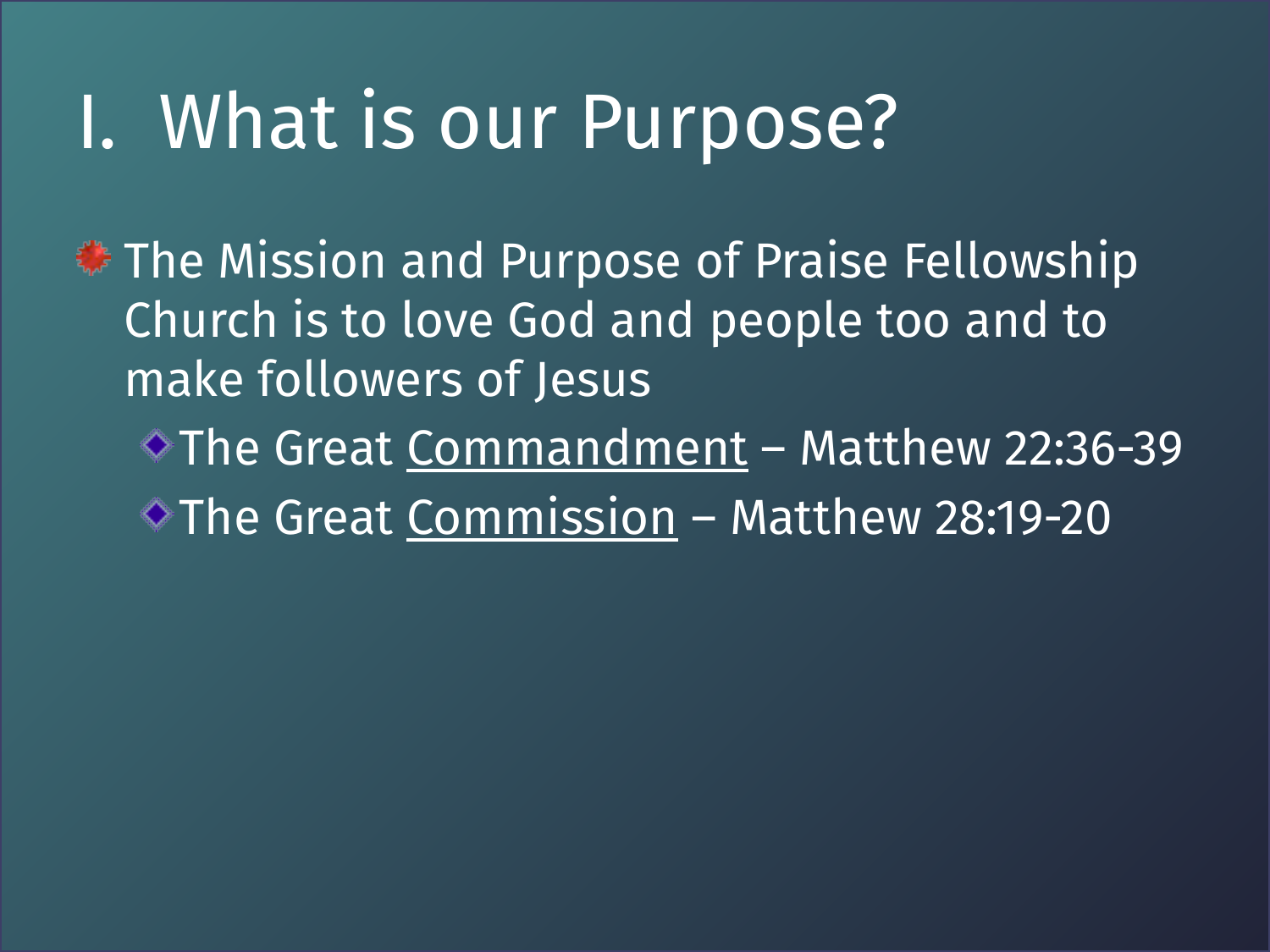

# I.  What is our Purpose?
The Mission and Purpose of Praise Fellowship Church is to love God and people too and to make followers of Jesus
The Great Commandment – Matthew 22:36-39
The Great Commission – Matthew 28:19-20